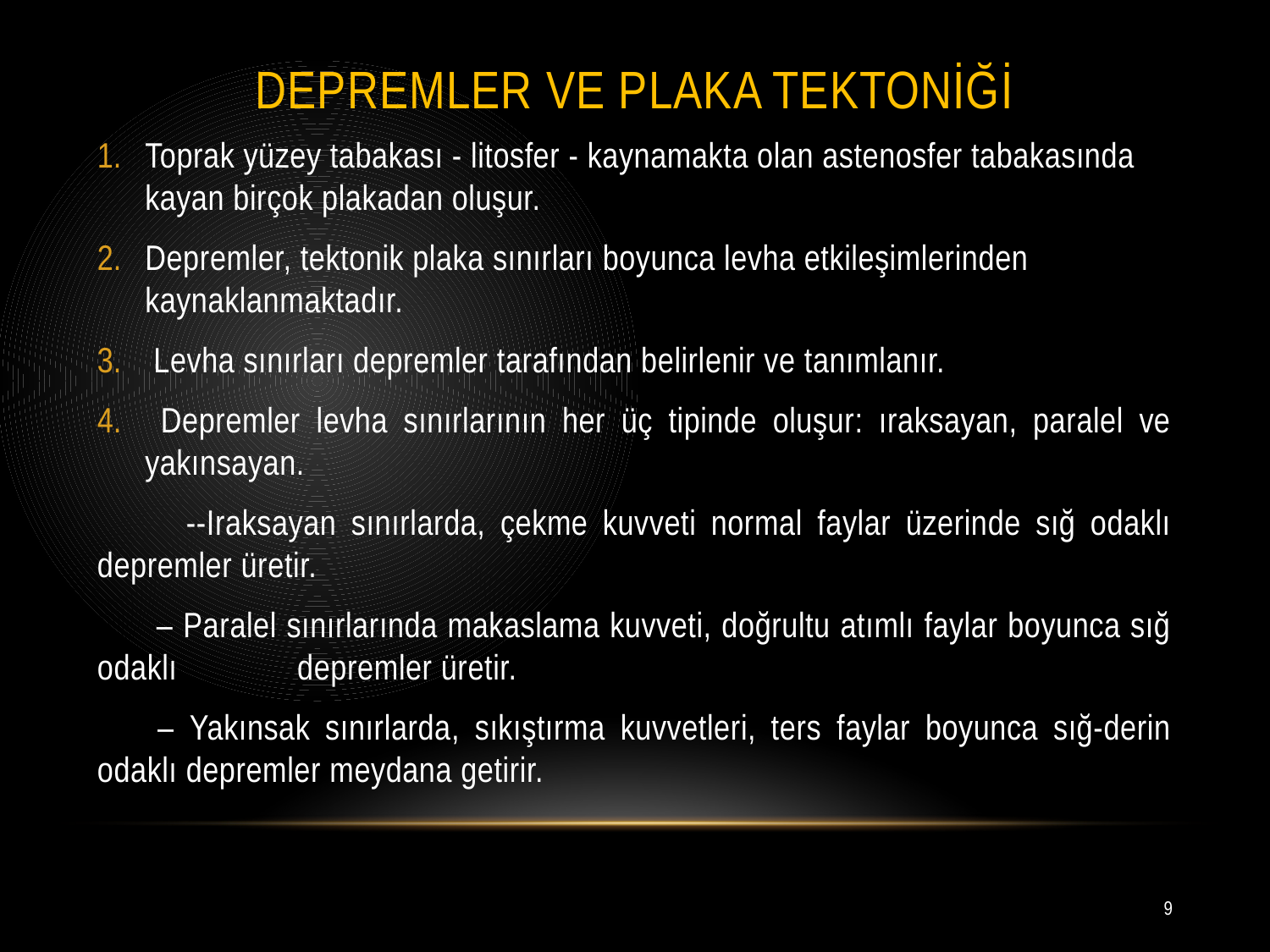

# DEPREMLER VE PLAKA TEKTONİĞİ
Toprak yüzey tabakası - litosfer - kaynamakta olan astenosfer tabakasında kayan birçok plakadan oluşur.
Depremler, tektonik plaka sınırları boyunca levha etkileşimlerinden kaynaklanmaktadır.
 Levha sınırları depremler tarafından belirlenir ve tanımlanır.
 Depremler levha sınırlarının her üç tipinde oluşur: ıraksayan, paralel ve yakınsayan.
      --Iraksayan sınırlarda, çekme kuvveti normal faylar üzerinde sığ odaklı depremler üretir.
      – Paralel sınırlarında makaslama kuvveti, doğrultu atımlı faylar boyunca sığ odaklı              depremler üretir.
    – Yakınsak sınırlarda, sıkıştırma kuvvetleri, ters faylar boyunca sığ-derin odaklı depremler meydana getirir.
9